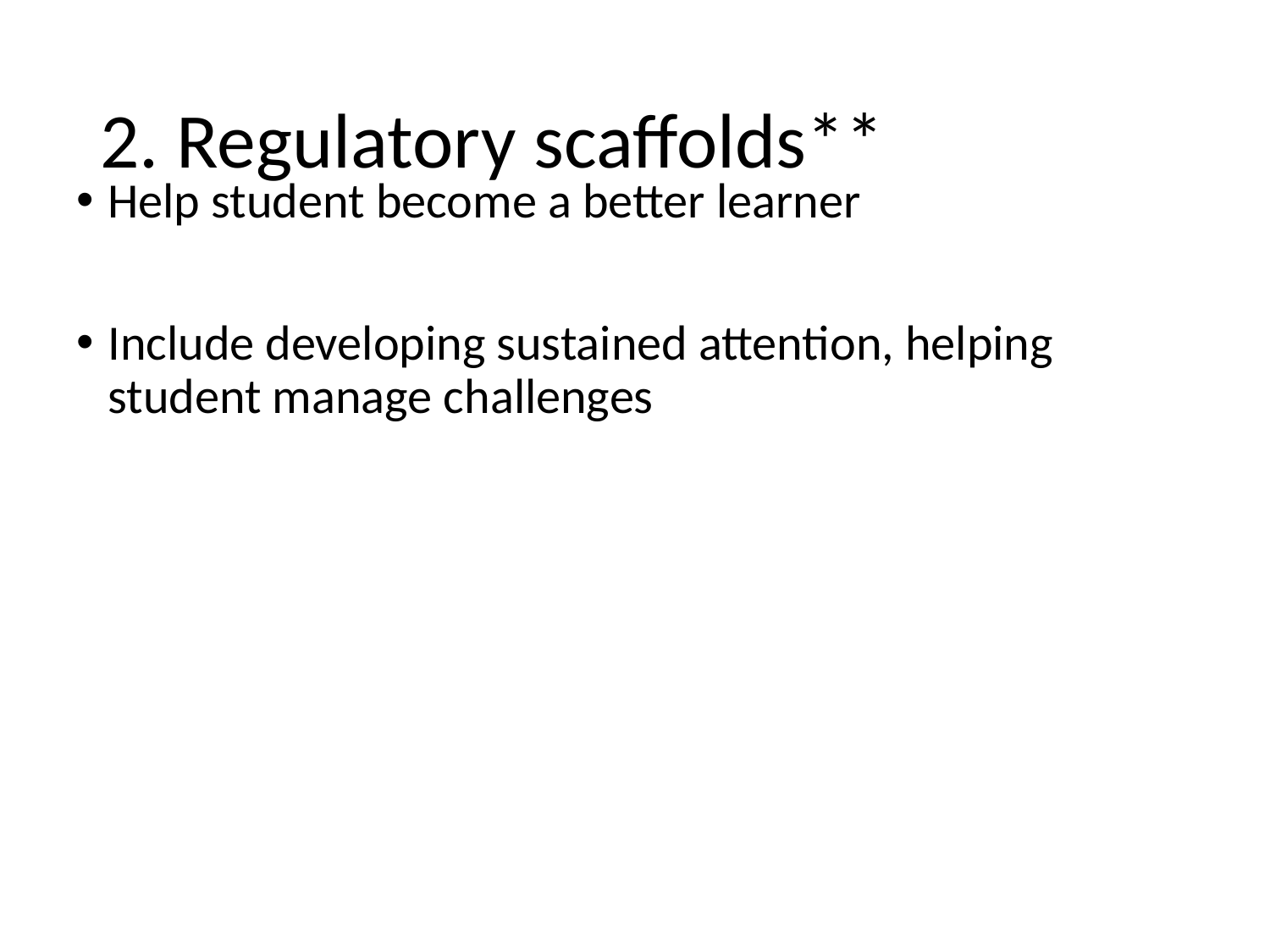

# 2. Regulatory scaffolds**
Help student become a better learner

Include developing sustained attention, helping student manage challenges